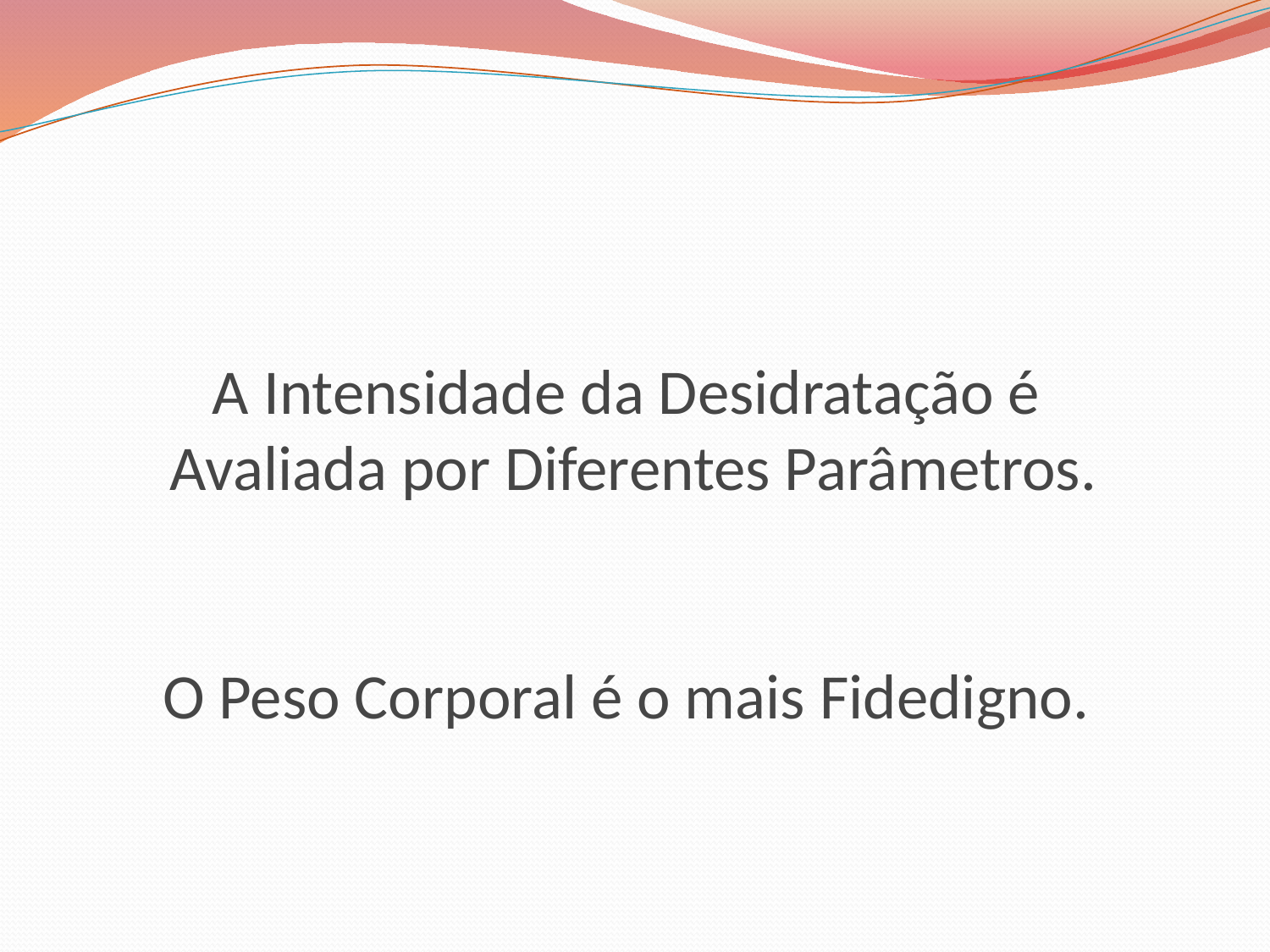

# A Intensidade da Desidratação é Avaliada por Diferentes Parâmetros. O Peso Corporal é o mais Fidedigno.